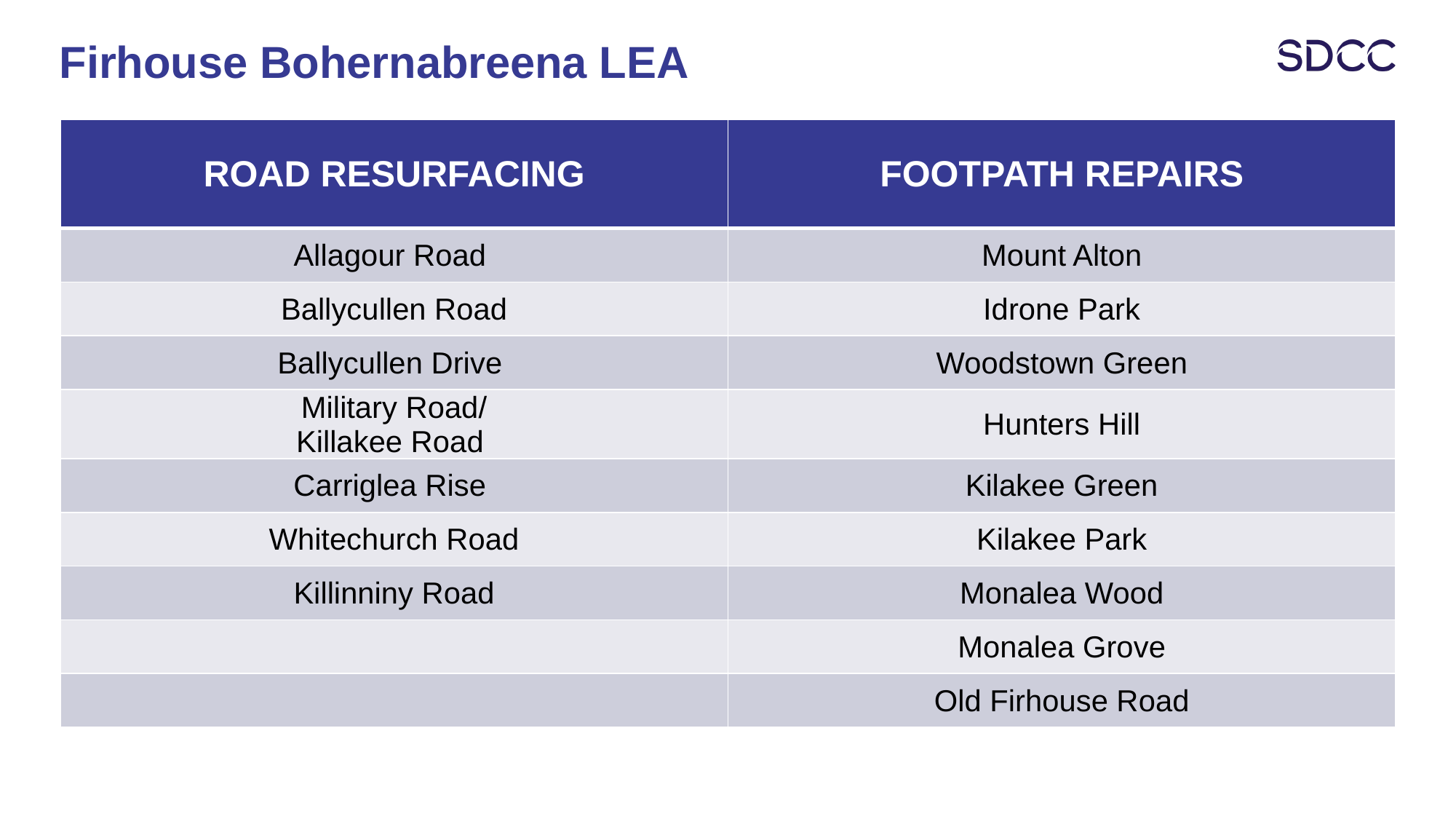

Firhouse Bohernabreena LEA
| ROAD RESURFACING | FOOTPATH REPAIRS |
| --- | --- |
| Allagour Road | Mount Alton |
| Ballycullen Road | Idrone Park |
| Ballycullen Drive | Woodstown Green |
| Military Road/ Killakee Road | Hunters Hill |
| Carriglea Rise | Kilakee Green |
| Whitechurch Road | Kilakee Park |
| Killinniny Road | Monalea Wood |
|  | Monalea Grove |
|  | Old Firhouse Road |